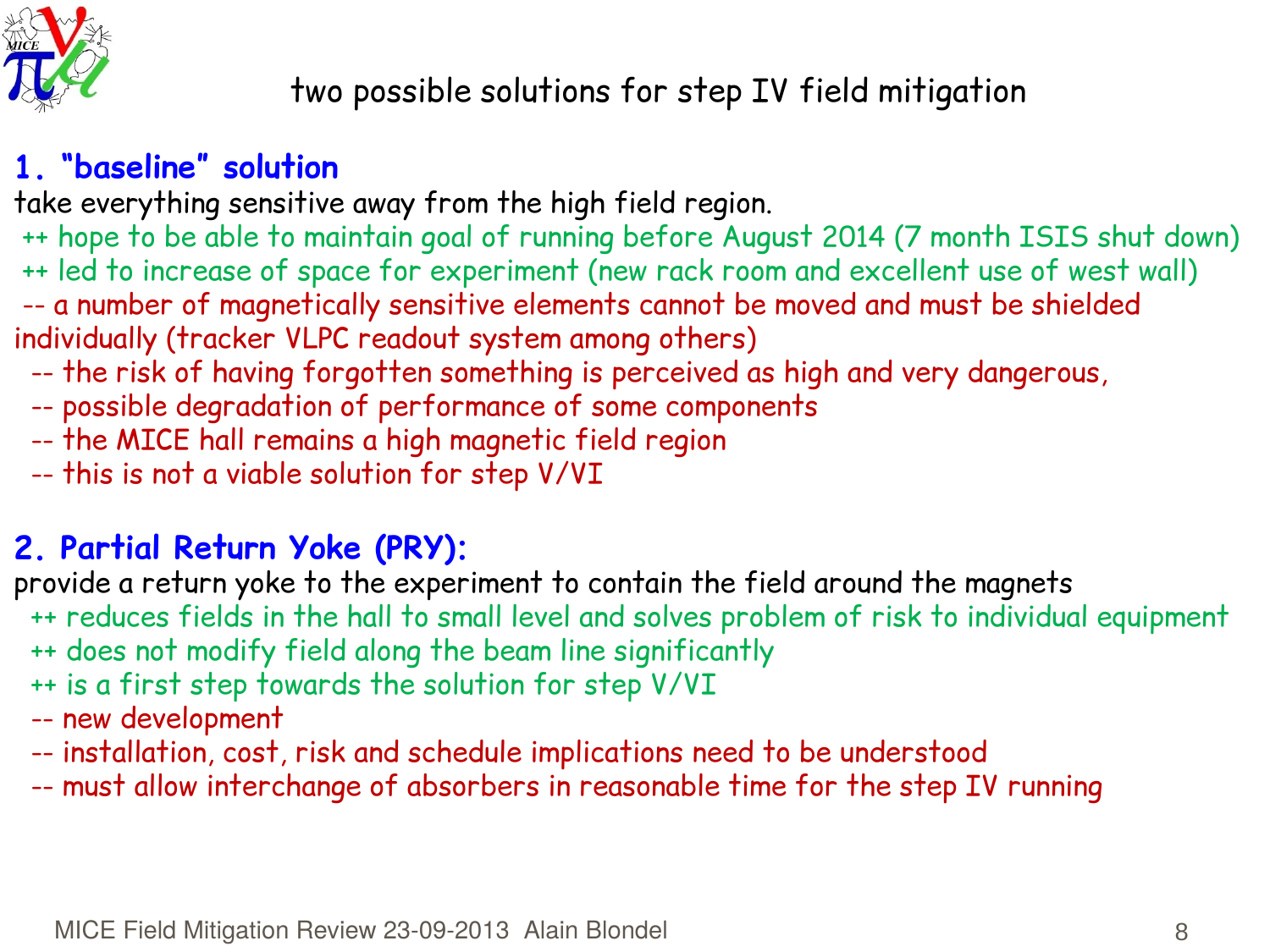

two possible solutions for step IV field mitigation

1. “baseline” solution
take everything sensitive away from the high field region.
 ++ hope to be able to maintain goal of running before August 2014 (7 month ISIS shut down)
 ++ led to increase of space for experiment (new rack room and excellent use of west wall)
 -- a number of magnetically sensitive elements cannot be moved and must be shielded individually (tracker VLPC readout system among others)
  -- the risk of having forgotten something is perceived as high and very dangerous,
  -- possible degradation of performance of some components
  -- the MICE hall remains a high magnetic field region
  -- this is not a viable solution for step V/VI

2. Partial Return Yoke (PRY):
provide a return yoke to the experiment to contain the field around the magnets
  ++ reduces fields in the hall to small level and solves problem of risk to individual equipment
  ++ does not modify field along the beam line significantly
  ++ is a first step towards the solution for step V/VI
  -- new development
  -- installation, cost, risk and schedule implications need to be understood
  -- must allow interchange of absorbers in reasonable time for the step IV running
8